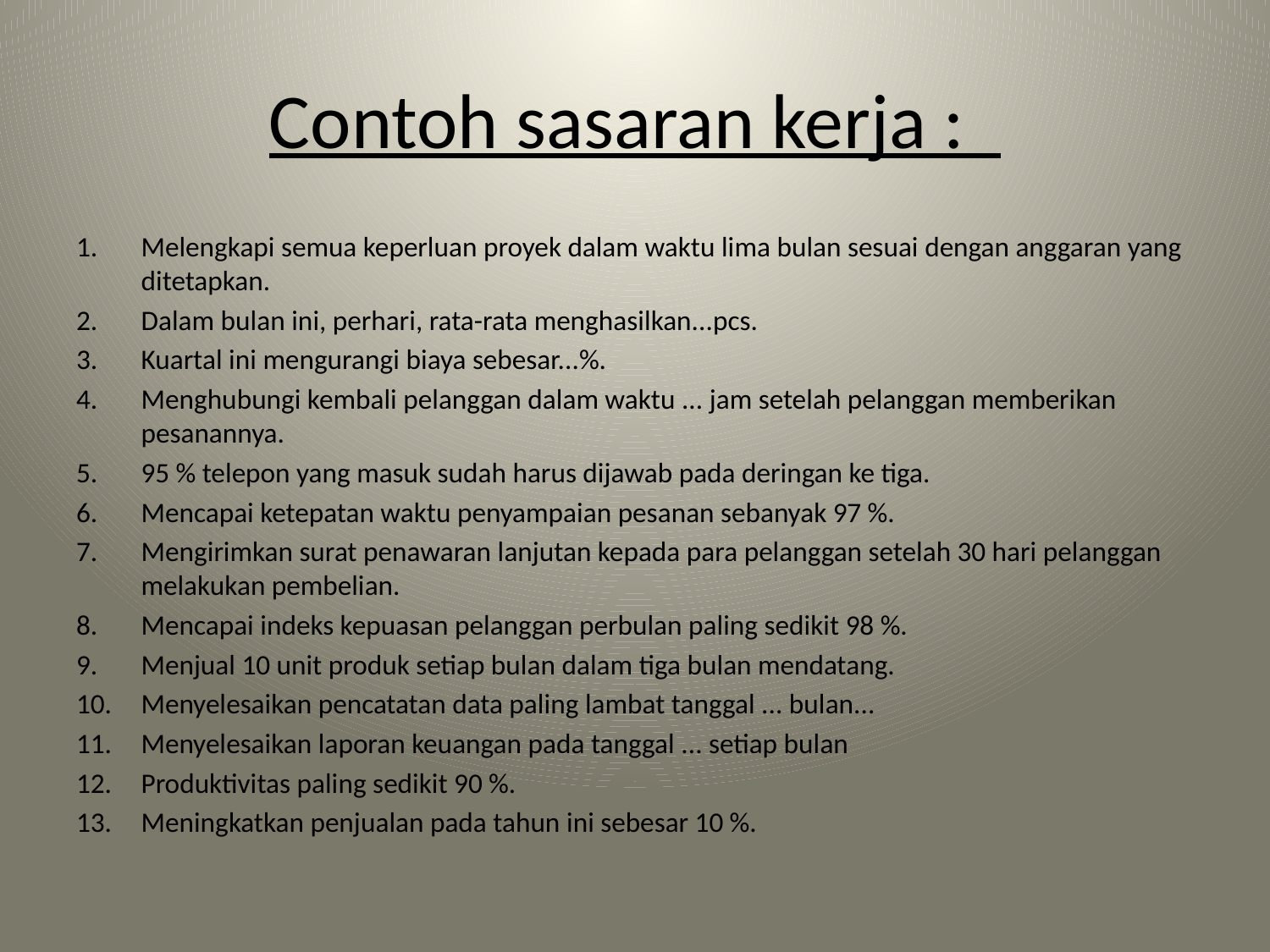

# Contoh sasaran kerja :
Melengkapi semua keperluan proyek dalam waktu lima bulan sesuai dengan anggaran yang ditetapkan.
Dalam bulan ini, perhari, rata-rata menghasilkan...pcs.
Kuartal ini mengurangi biaya sebesar...%.
Menghubungi kembali pelanggan dalam waktu ... jam setelah pelanggan memberikan pesanannya.
95 % telepon yang masuk sudah harus dijawab pada deringan ke tiga.
Mencapai ketepatan waktu penyampaian pesanan sebanyak 97 %.
Mengirimkan surat penawaran lanjutan kepada para pelanggan setelah 30 hari pelanggan melakukan pembelian.
Mencapai indeks kepuasan pelanggan perbulan paling sedikit 98 %.
Menjual 10 unit produk setiap bulan dalam tiga bulan mendatang.
Menyelesaikan pencatatan data paling lambat tanggal ... bulan...
Menyelesaikan laporan keuangan pada tanggal ... setiap bulan
Produktivitas paling sedikit 90 %.
Meningkatkan penjualan pada tahun ini sebesar 10 %.